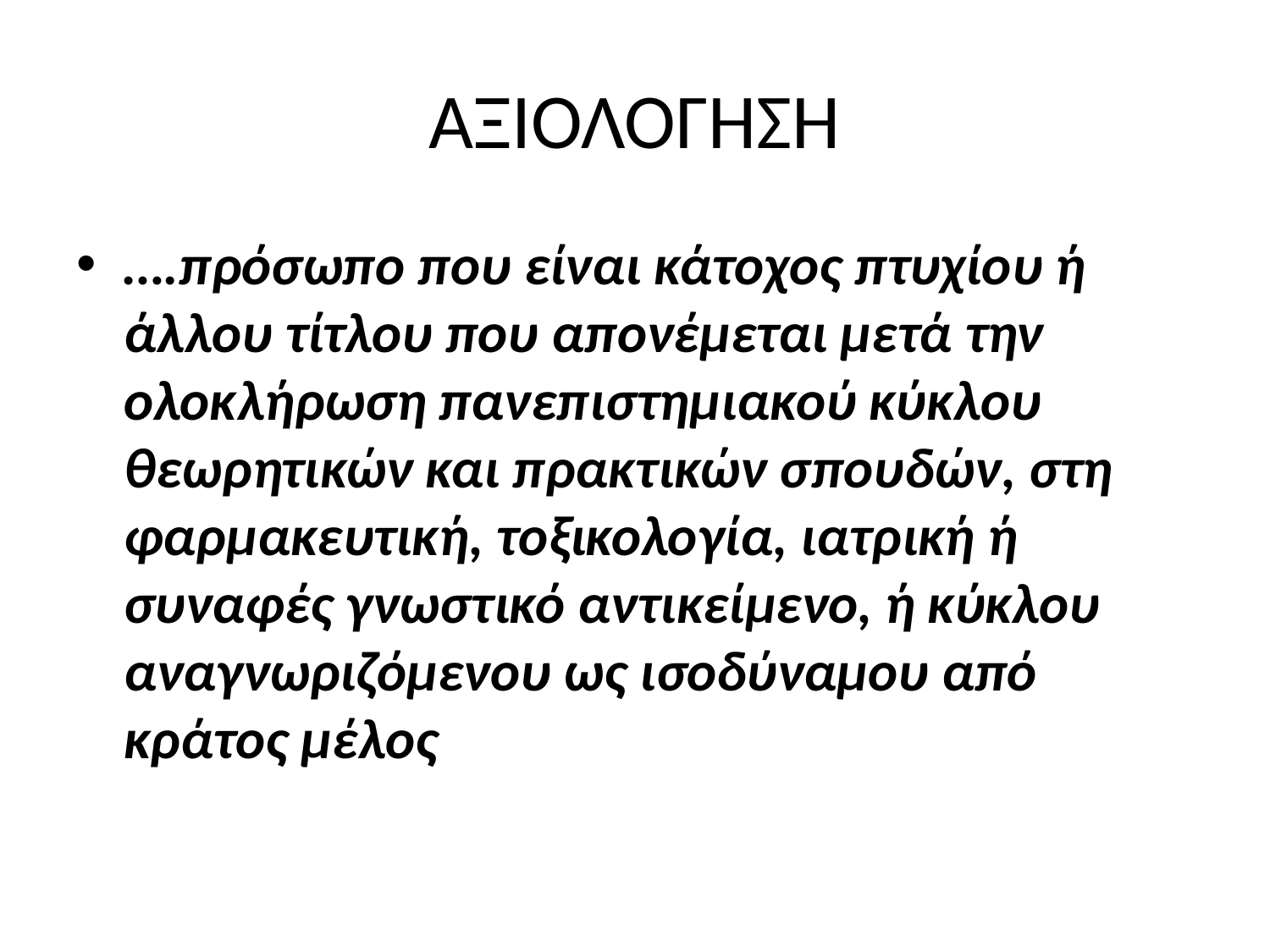

# ΑΞΙΟΛΟΓΗΣΗ
….πρόσωπο που είναι κάτοχος πτυχίου ή άλλου τίτλου που απονέμεται μετά την ολοκλήρωση πανεπιστημιακού κύκλου θεωρητικών και πρακτικών σπουδών, στη φαρμακευτική, τοξικολογία, ιατρική ή συναφές γνωστικό αντικείμενο, ή κύκλου αναγνωριζόμενου ως ισοδύναμου από κράτος μέλος